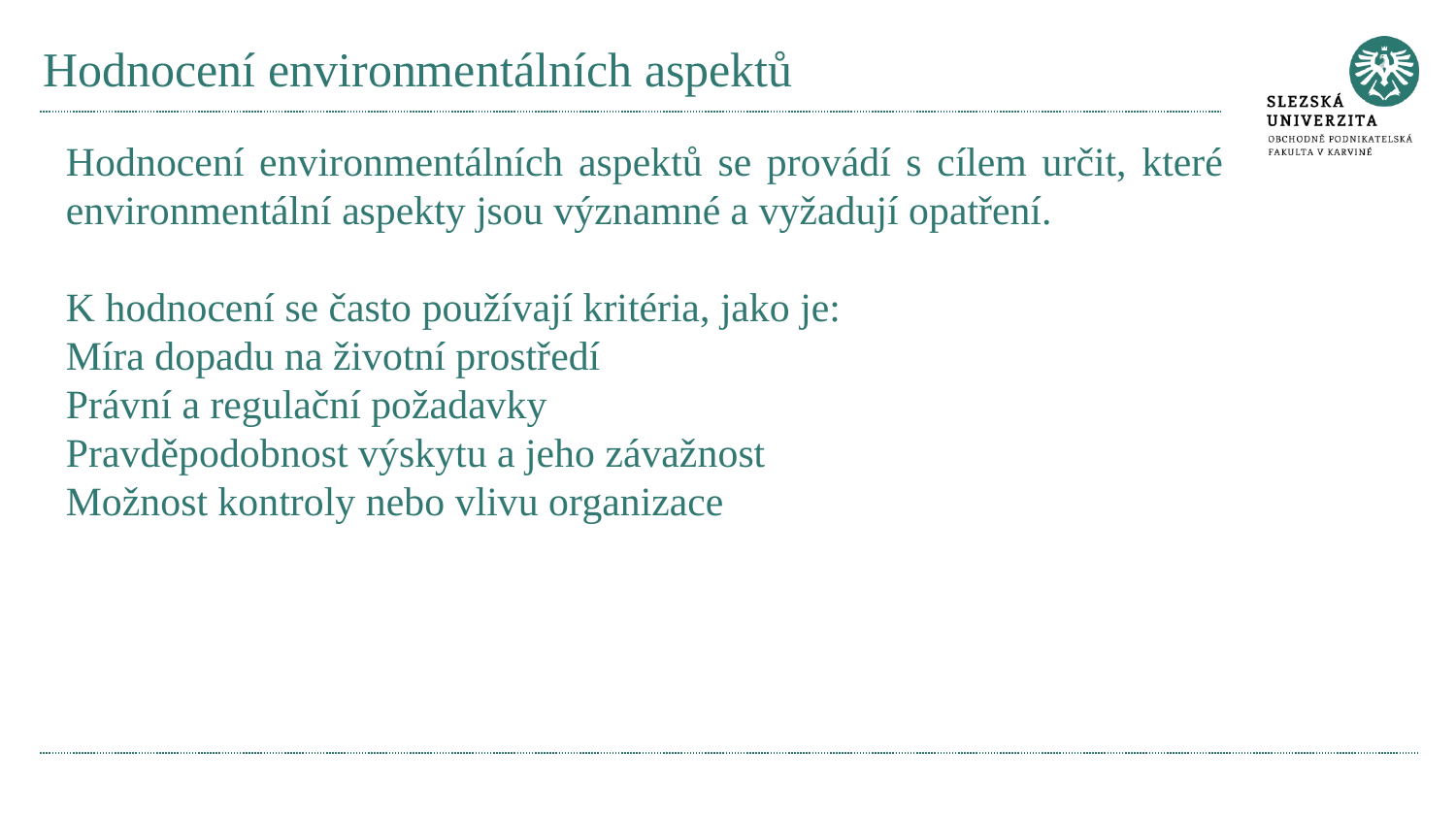

# Hodnocení environmentálních aspektů
Hodnocení environmentálních aspektů se provádí s cílem určit, které environmentální aspekty jsou významné a vyžadují opatření.

K hodnocení se často používají kritéria, jako je:
Míra dopadu na životní prostředí
Právní a regulační požadavky
Pravděpodobnost výskytu a jeho závažnost
Možnost kontroly nebo vlivu organizace